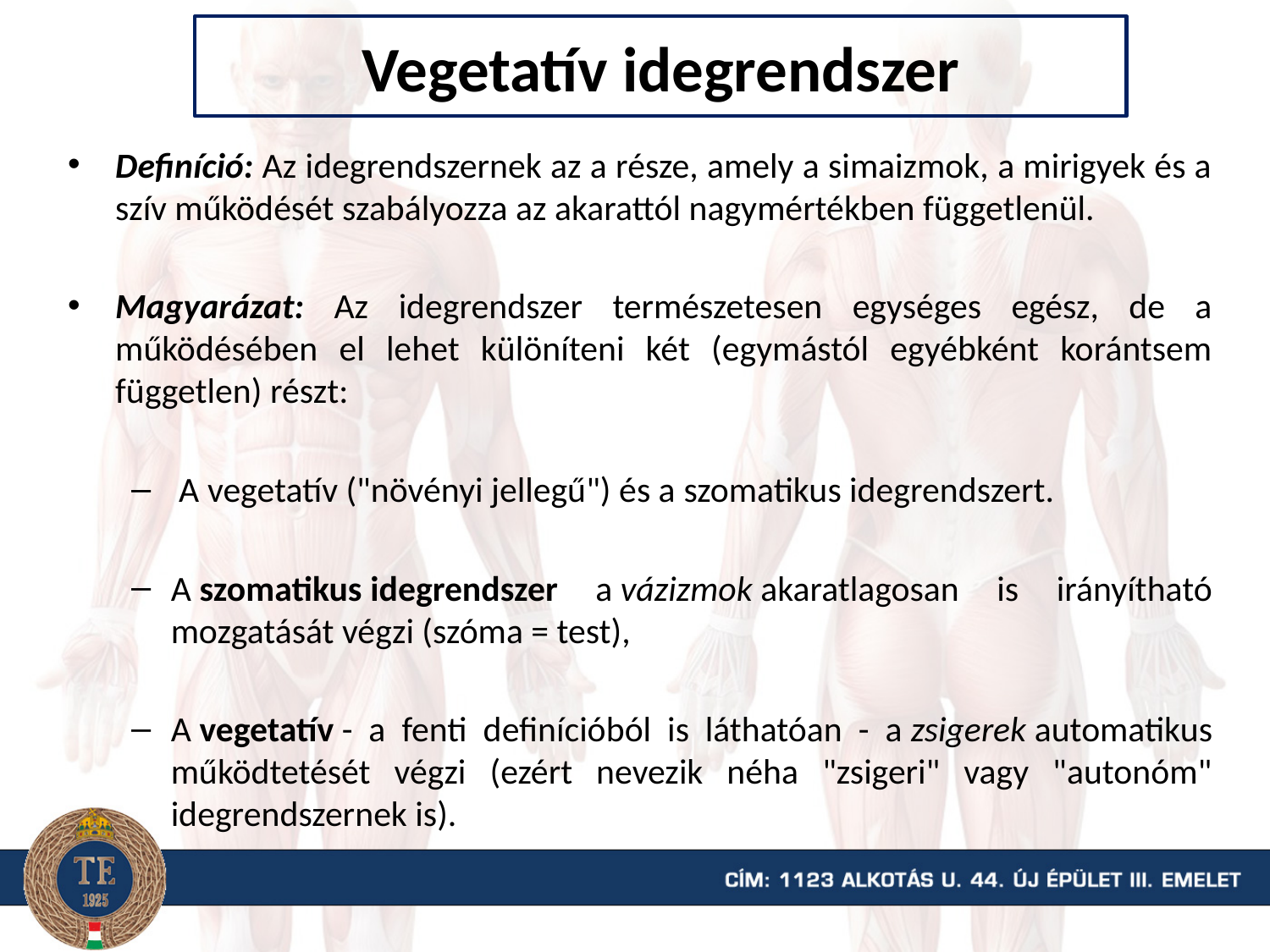

# Vegetatív idegrendszer
Definíció: Az idegrendszernek az a része, amely a simaizmok, a mirigyek és a szív működését szabályozza az akarattól nagymértékben függetlenül.

Magyarázat: Az idegrendszer természetesen egységes egész, de a működésében el lehet különíteni két (egymástól egyébként korántsem független) részt:

 A vegetatív ("növényi jellegű") és a szomatikus idegrendszert.

A szomatikus idegrendszer a vázizmok akaratlagosan is irányítható mozgatását végzi (szóma = test),

A vegetatív - a fenti definícióból is láthatóan - a zsigerek automatikus működtetését végzi (ezért nevezik néha "zsigeri" vagy "autonóm" idegrendszernek is).